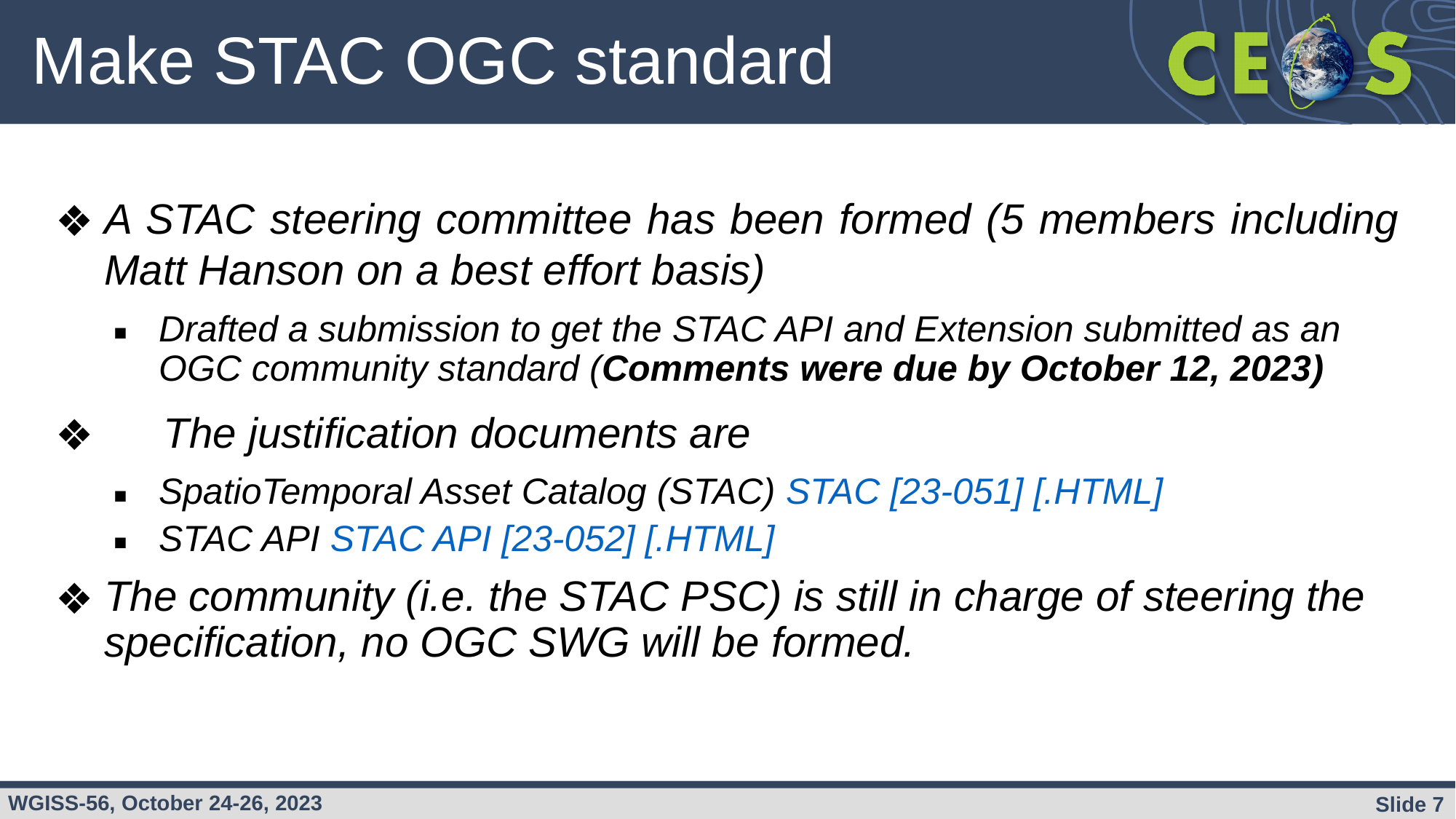

# Make STAC OGC standard
A STAC steering committee has been formed (5 members including Matt Hanson on a best effort basis)
Drafted a submission to get the STAC API and Extension submitted as an OGC community standard (Comments were due by October 12, 2023)
     The justification documents are
SpatioTemporal Asset Catalog (STAC) STAC [23-051] [.HTML]
STAC API STAC API [23-052] [.HTML]
The community (i.e. the STAC PSC) is still in charge of steering the specification, no OGC SWG will be formed.